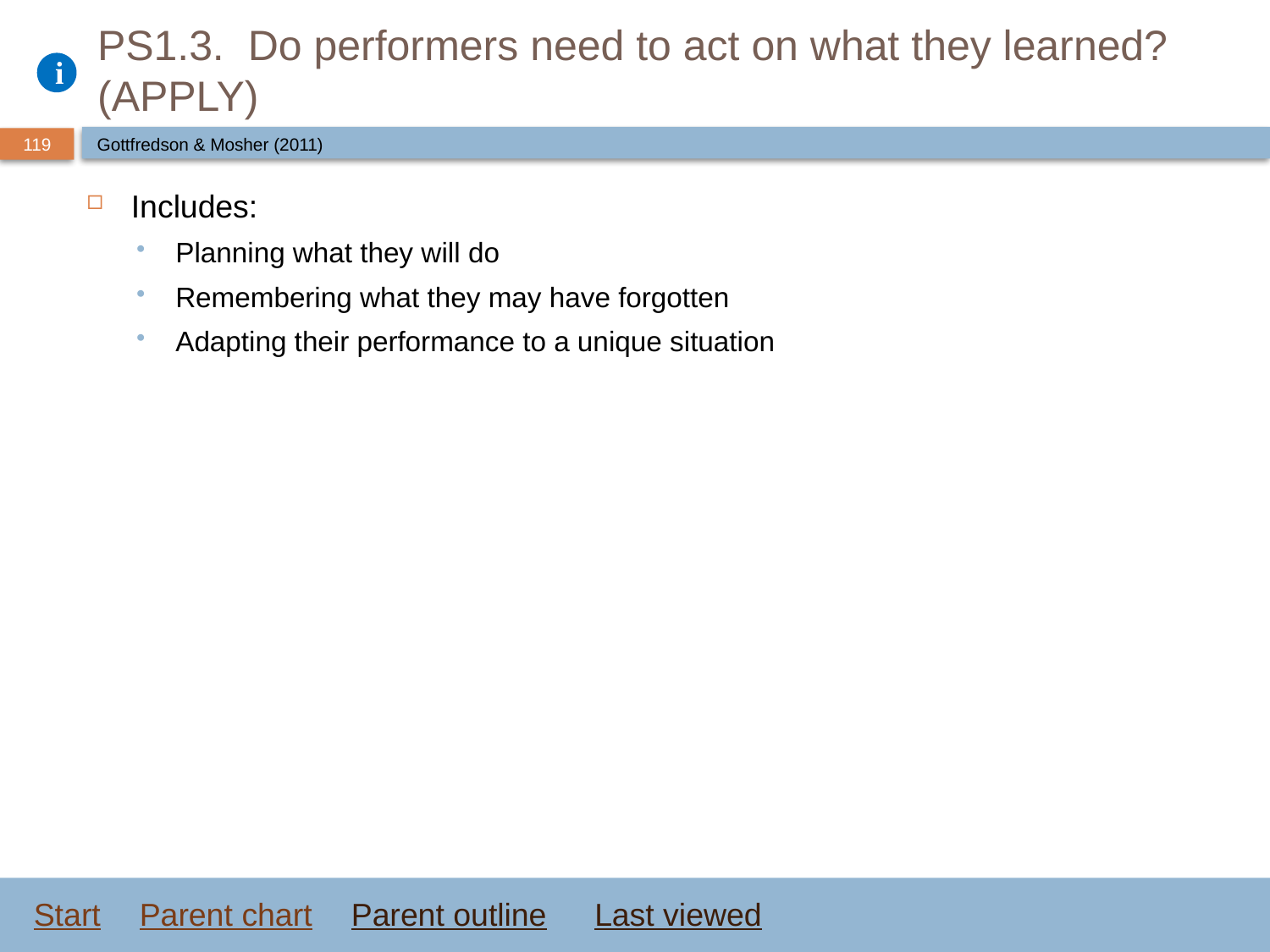

# PS1.3.  Do performers need to act on what they learned? (APPLY)
Gottfredson & Mosher (2011)
Includes:
Planning what they will do
Remembering what they may have forgotten
Adapting their performance to a unique situation
Start
Parent chart
Parent outline
Last viewed